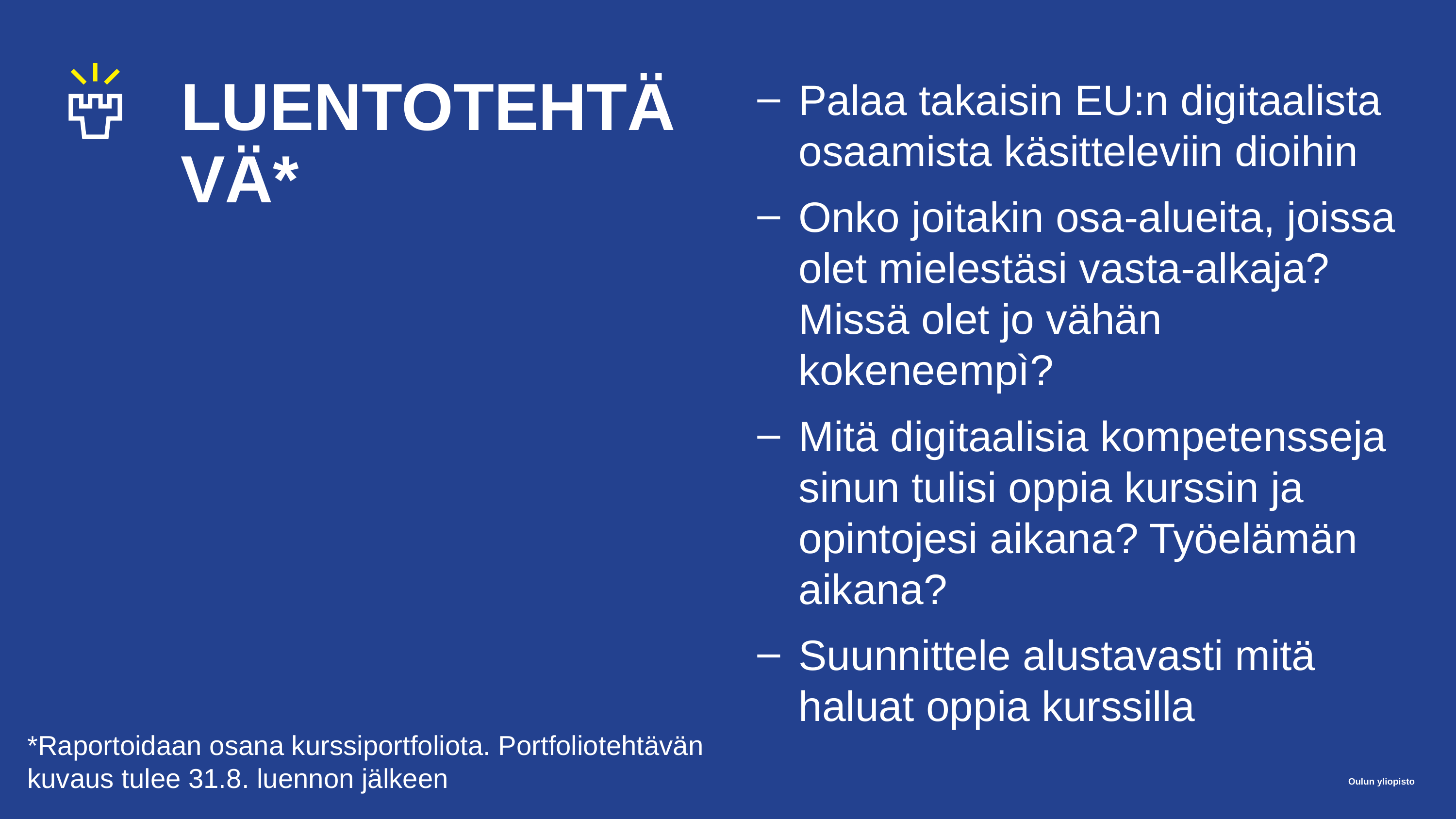

# LUENTOTEHTÄVÄ*
Palaa takaisin EU:n digitaalista osaamista käsitteleviin dioihin
Onko joitakin osa-alueita, joissa olet mielestäsi vasta-alkaja? Missä olet jo vähän kokeneempì?
Mitä digitaalisia kompetensseja sinun tulisi oppia kurssin ja opintojesi aikana? Työelämän aikana?
Suunnittele alustavasti mitä haluat oppia kurssilla
*Raportoidaan osana kurssiportfoliota. Portfoliotehtävän kuvaus tulee 31.8. luennon jälkeen